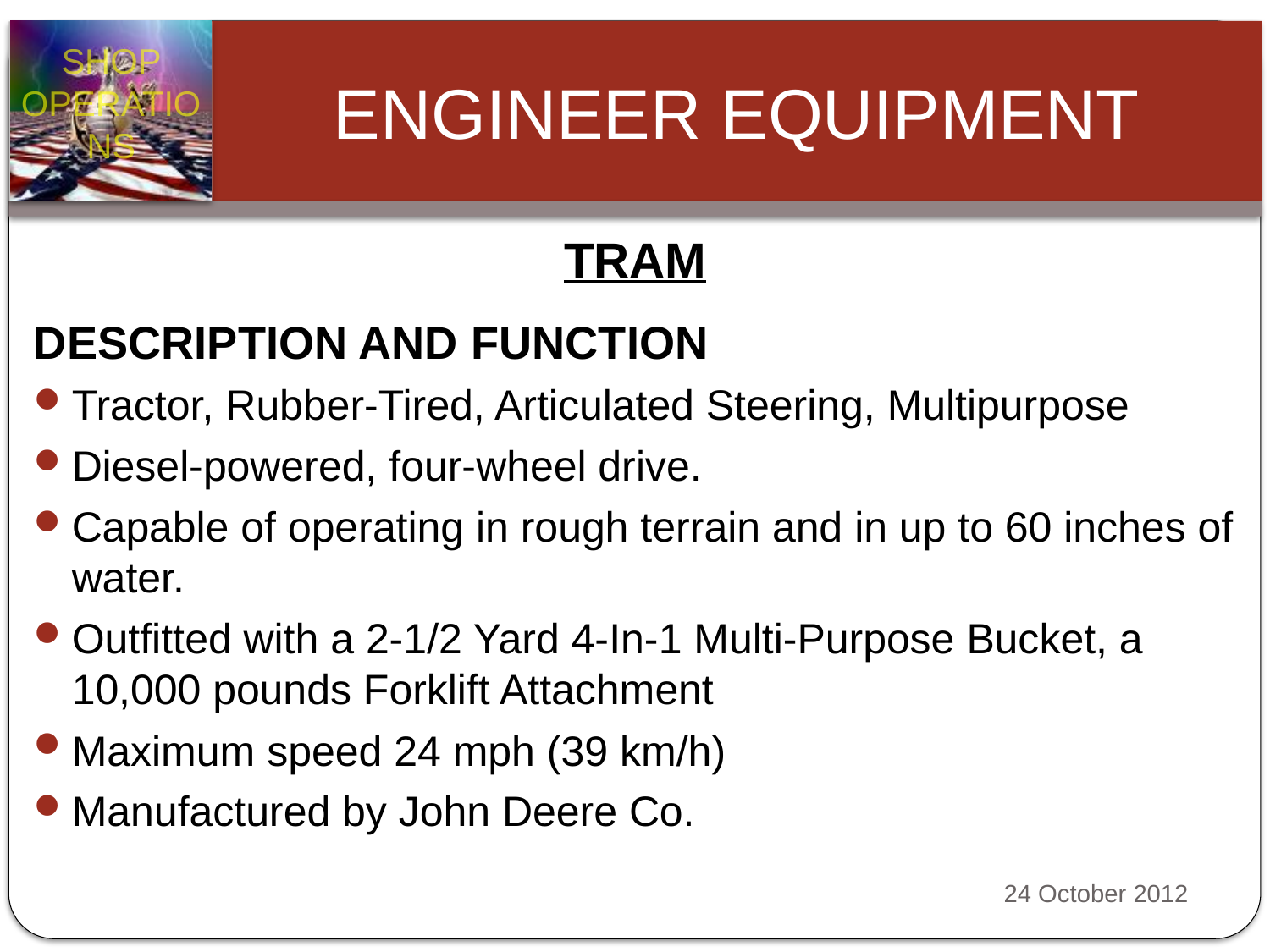

TRAM
DESCRIPTION AND FUNCTION
Tractor, Rubber-Tired, Articulated Steering, Multipurpose
Diesel-powered, four-wheel drive.
Capable of operating in rough terrain and in up to 60 inches of water.
Outfitted with a 2-1/2 Yard 4-In-1 Multi-Purpose Bucket, a 10,000 pounds Forklift Attachment
Maximum speed 24 mph (39 km/h)
Manufactured by John Deere Co.

24 October 2012